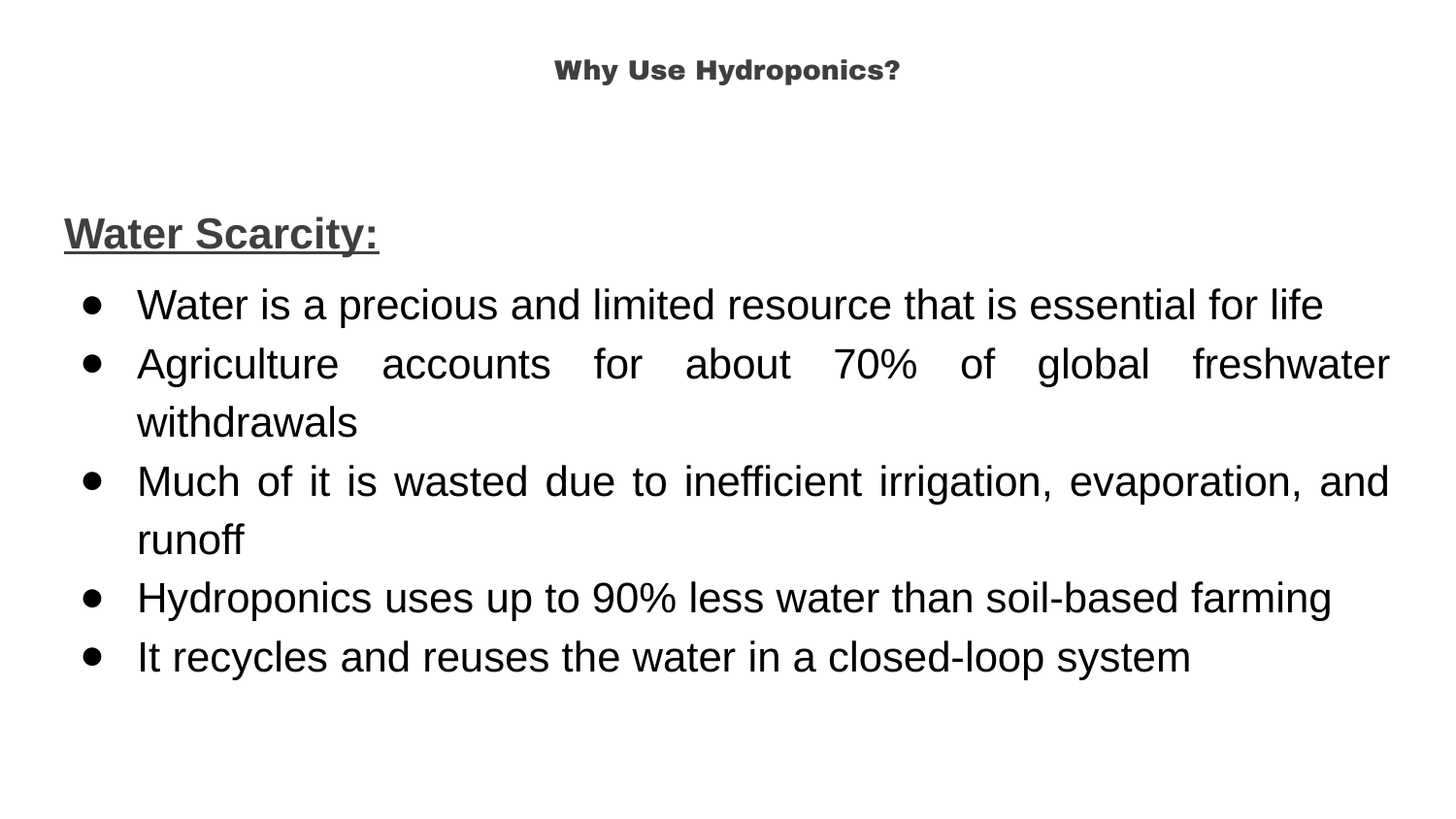

# Why Use Hydroponics?
Water Scarcity:
Water is a precious and limited resource that is essential for life
Agriculture accounts for about 70% of global freshwater withdrawals
Much of it is wasted due to inefficient irrigation, evaporation, and runoff
Hydroponics uses up to 90% less water than soil-based farming
It recycles and reuses the water in a closed-loop system